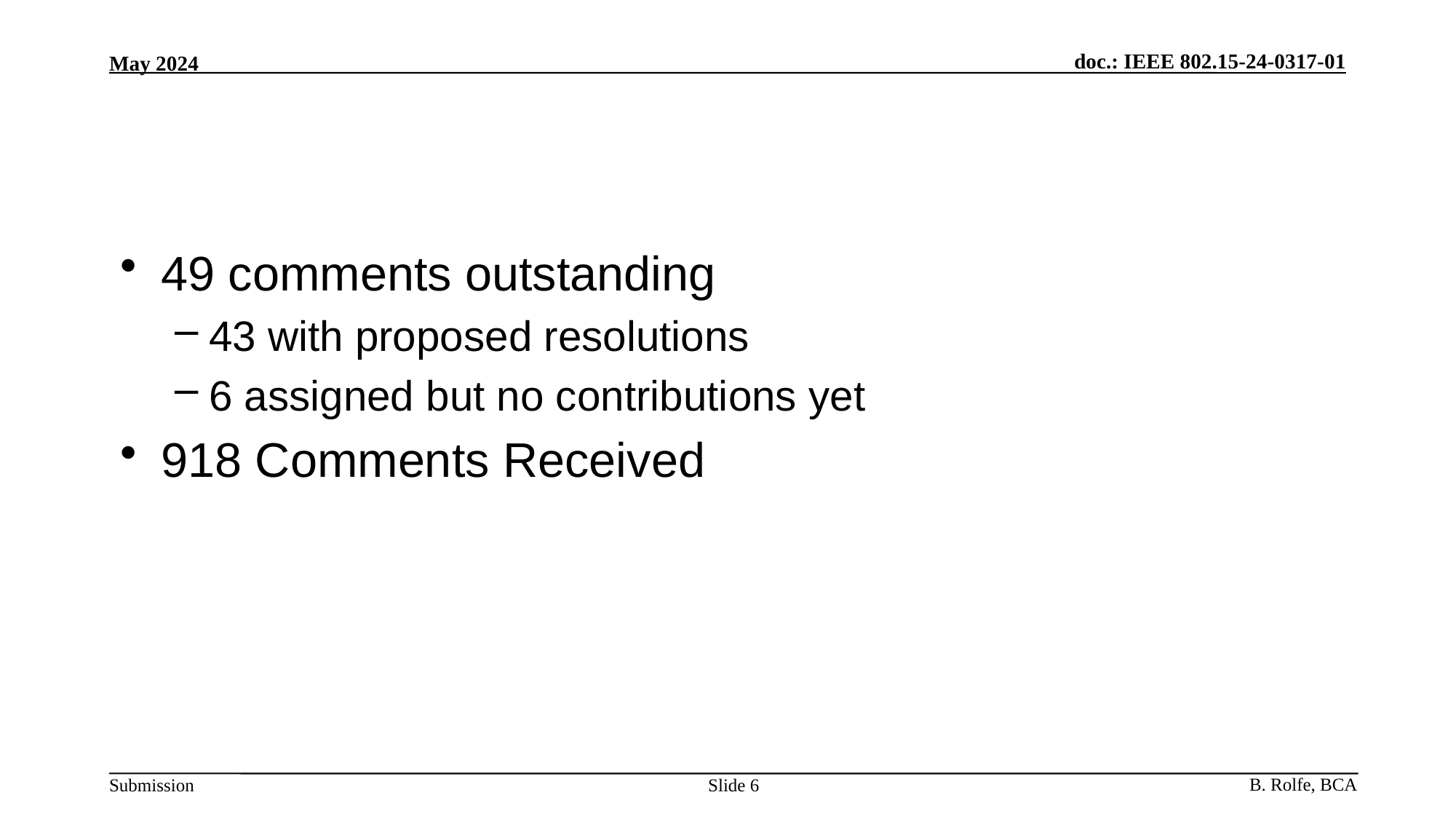

#
49 comments outstanding
43 with proposed resolutions
6 assigned but no contributions yet
918 Comments Received

Slide 6